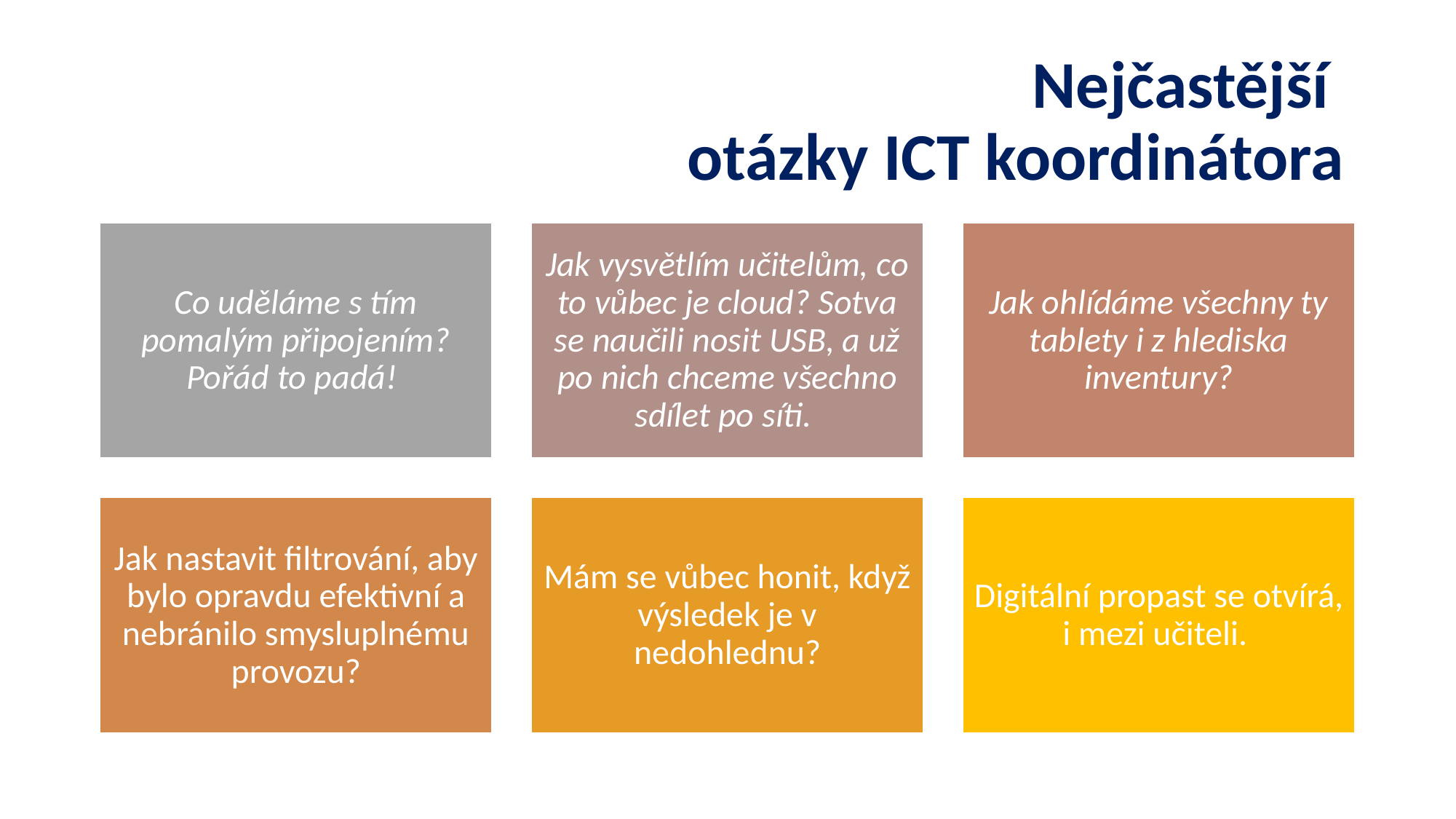

# Nejčastější otázky ICT koordinátora
Co uděláme s tím pomalým připojením? Pořád to padá!
Jak vysvětlím učitelům, co to vůbec je cloud? Sotva se naučili nosit USB, a už po nich chceme všechno sdílet po síti.
Jak ohlídáme všechny ty tablety i z hlediska inventury?
Jak nastavit filtrování, aby bylo opravdu efektivní a nebránilo smysluplnému provozu?
Mám se vůbec honit, když výsledek je v nedohlednu?
Digitální propast se otvírá, i mezi učiteli.